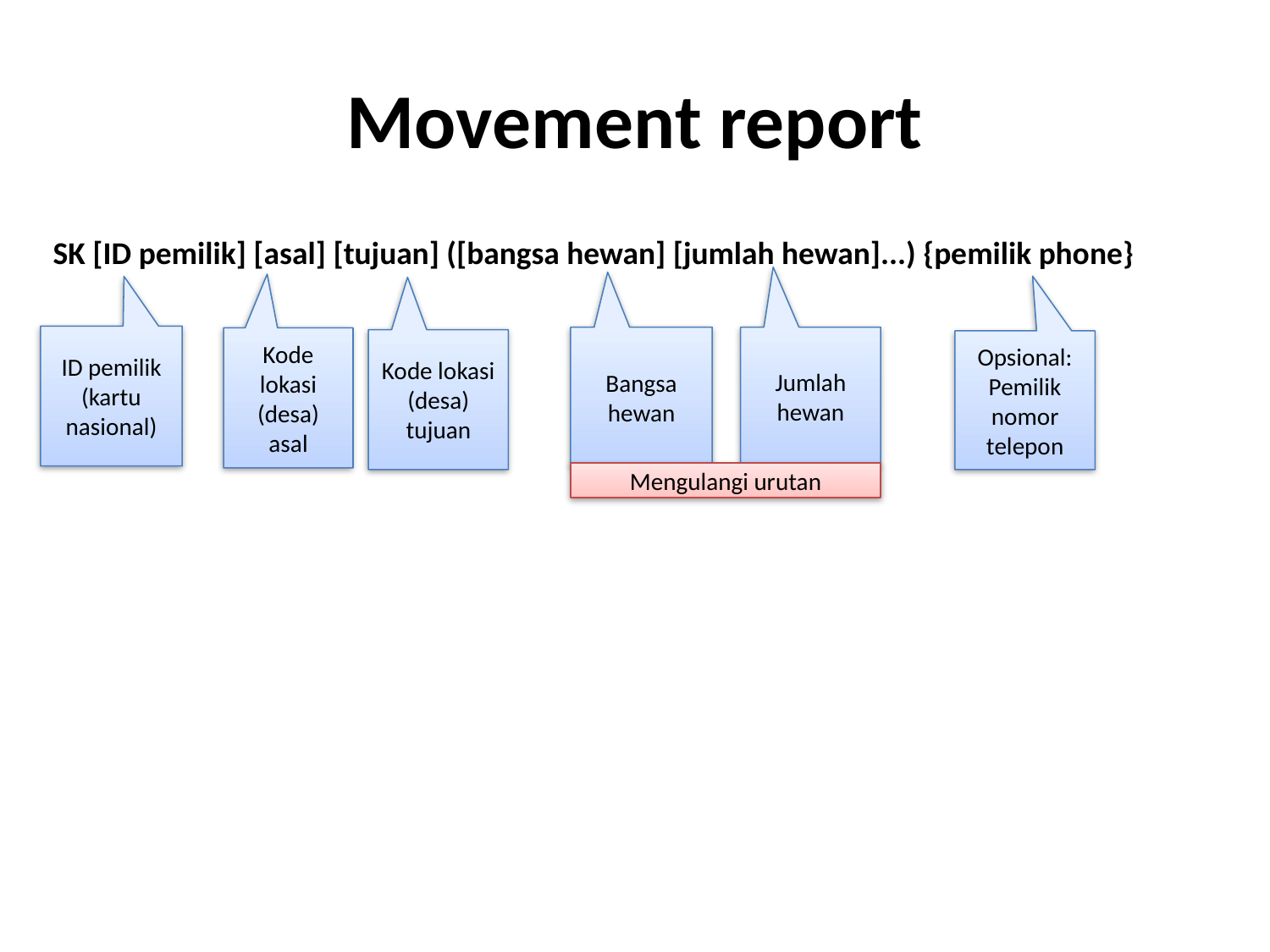

# Movement report
SK [ID pemilik] [asal] [tujuan] ([bangsa hewan] [jumlah hewan]...) {pemilik phone}
ID pemilik (kartu nasional)
Jumlah hewan
Bangsa hewan
Kode lokasi (desa) asal
Kode lokasi (desa) tujuan
Mengulangi urutan
Opsional: Pemilik nomor telepon